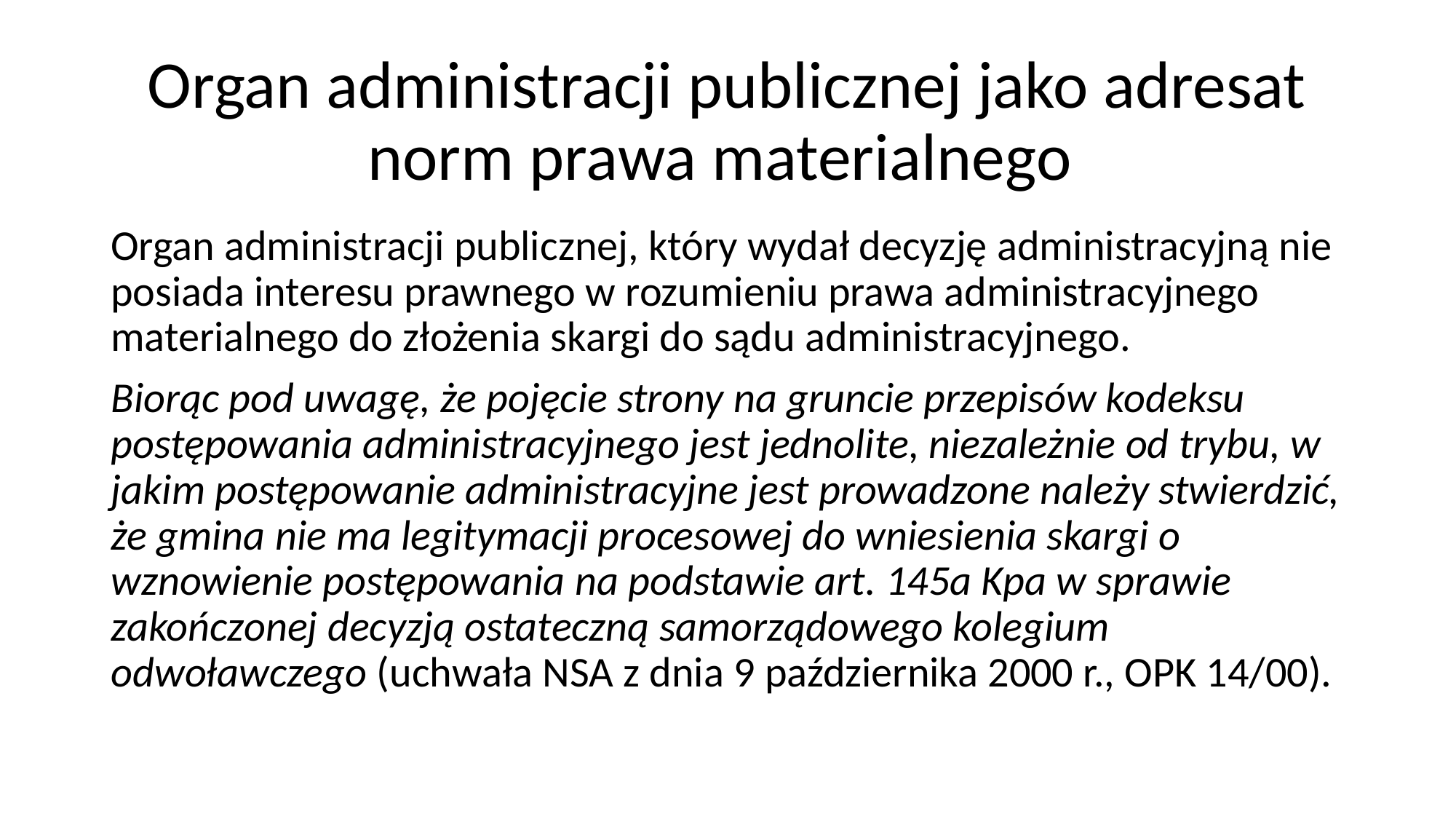

# Organ administracji publicznej jako adresat norm prawa materialnego
Organ administracji publicznej, który wydał decyzję administracyjną nie posiada interesu prawnego w rozumieniu prawa administracyjnego materialnego do złożenia skargi do sądu administracyjnego.
Biorąc pod uwagę, że pojęcie strony na gruncie przepisów kodeksu postępowania administracyjnego jest jednolite, niezależnie od trybu, w jakim postępowanie administracyjne jest prowadzone należy stwierdzić, że gmina nie ma legitymacji procesowej do wniesienia skargi o wznowienie postępowania na podstawie art. 145a Kpa w sprawie zakończonej decyzją ostateczną samorządowego kolegium odwoławczego (uchwała NSA z dnia 9 października 2000 r., OPK 14/00).